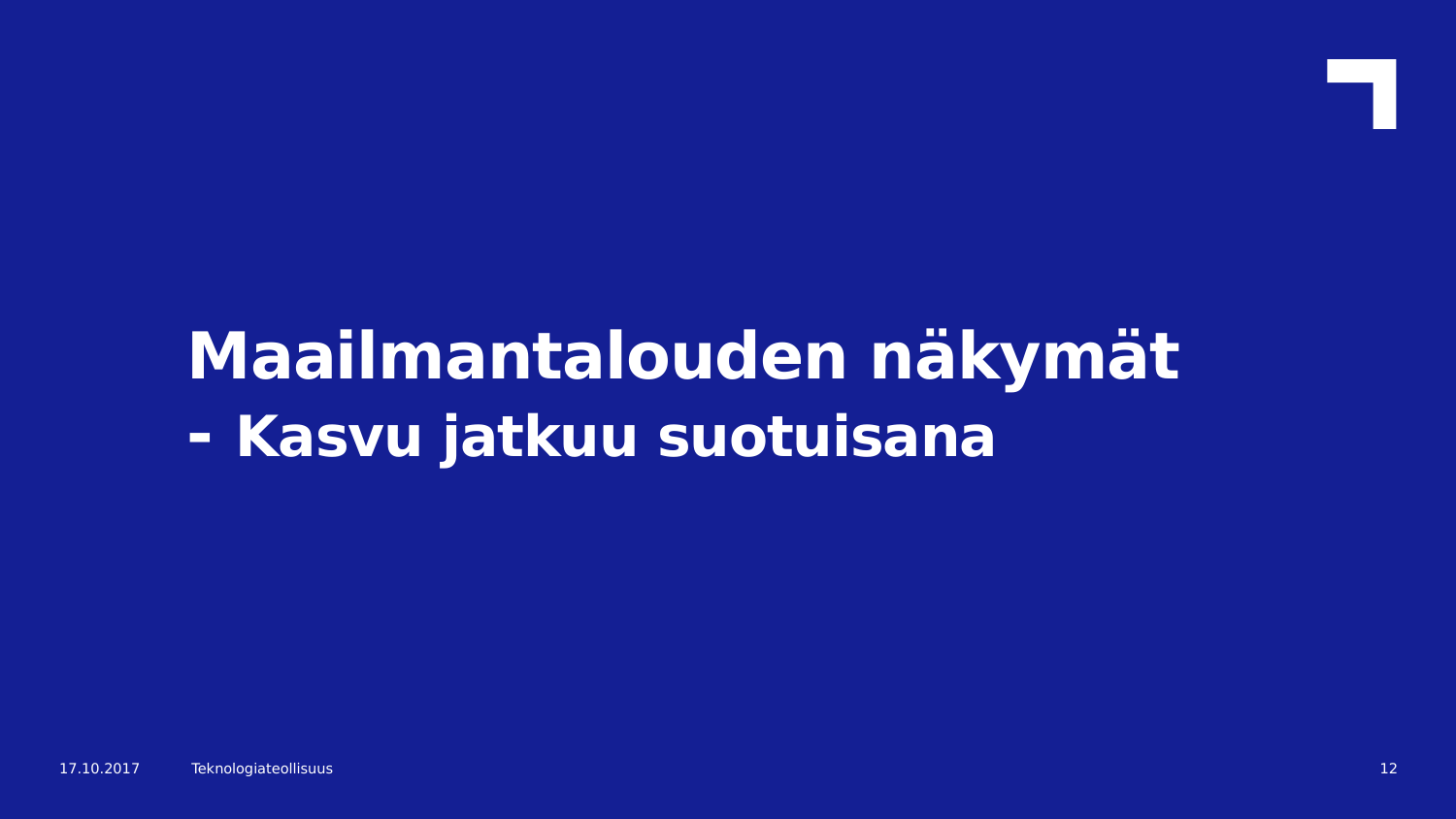

Maailmantalouden näkymät
- Kasvu jatkuu suotuisana
17.10.2017
Teknologiateollisuus
12